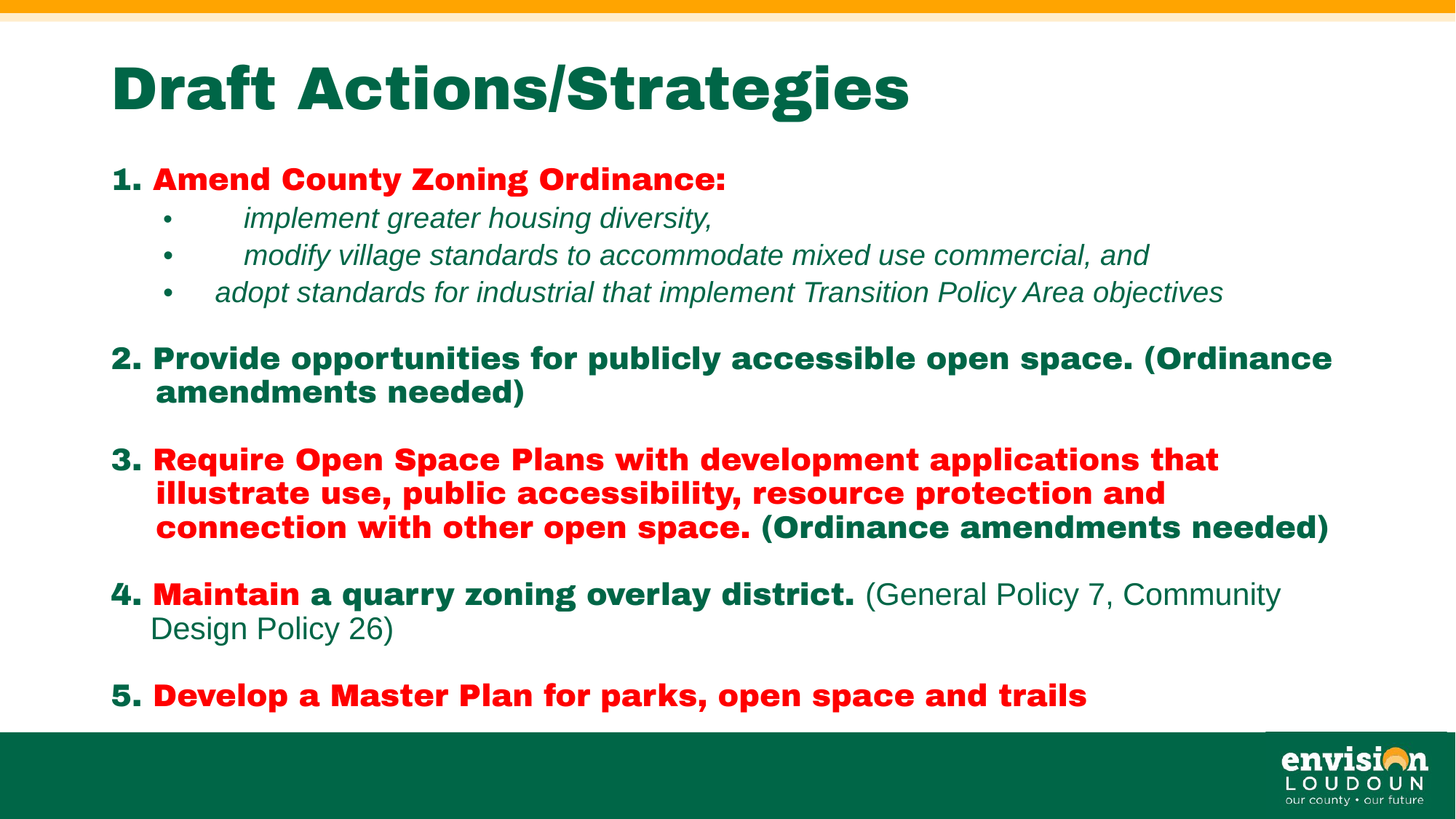

# Draft Actions/Strategies
1. Amend County Zoning Ordinance:
•	implement greater housing diversity,
•	modify village standards to accommodate mixed use commercial, and
•	adopt standards for industrial that implement Transition Policy Area objectives

2. Provide opportunities for publicly accessible open space. (Ordinance amendments needed)

3. Require Open Space Plans with development applications that illustrate use, public accessibility, resource protection and connection with other open space. (Ordinance amendments needed)

4. Maintain a quarry zoning overlay district. (General Policy 7, Community Design Policy 26)

5. Develop a Master Plan for parks, open space and trails

8